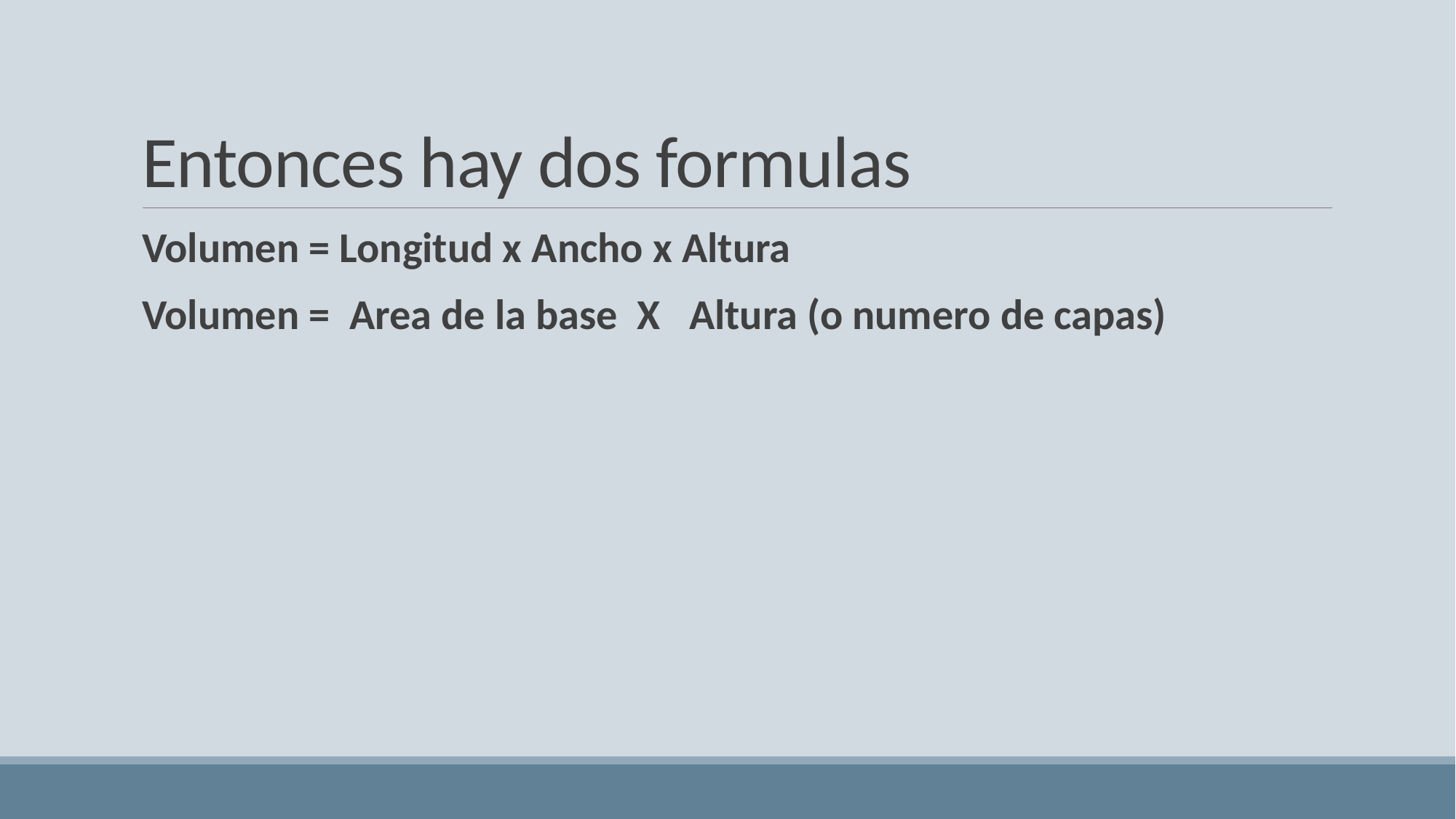

# Entonces hay dos formulas
Volumen = Longitud x Ancho x Altura
Volumen =  Area de la base  X   Altura (o numero de capas)